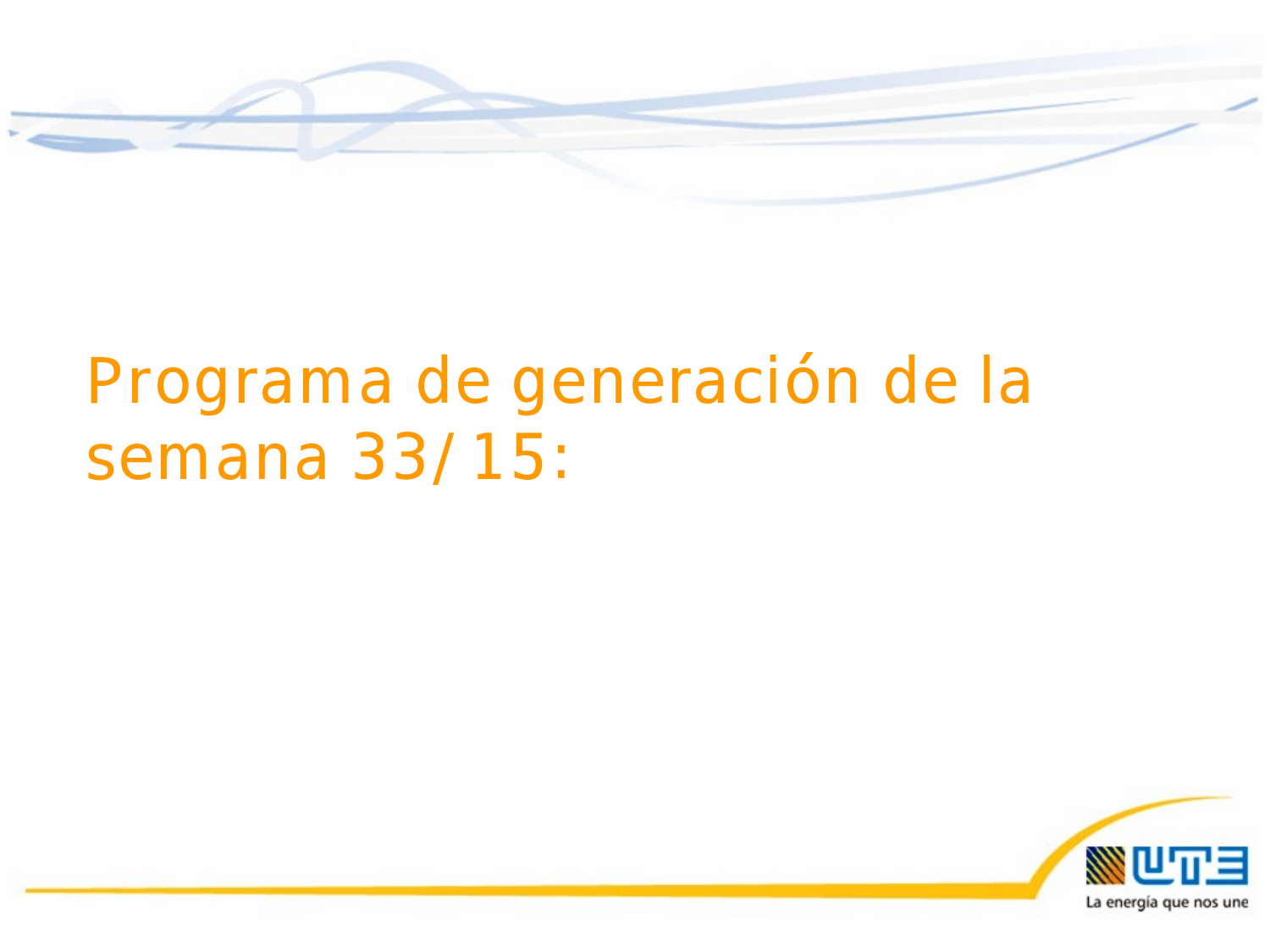

Programa de generación de la semana 33/15:
07/08/2015
25
25